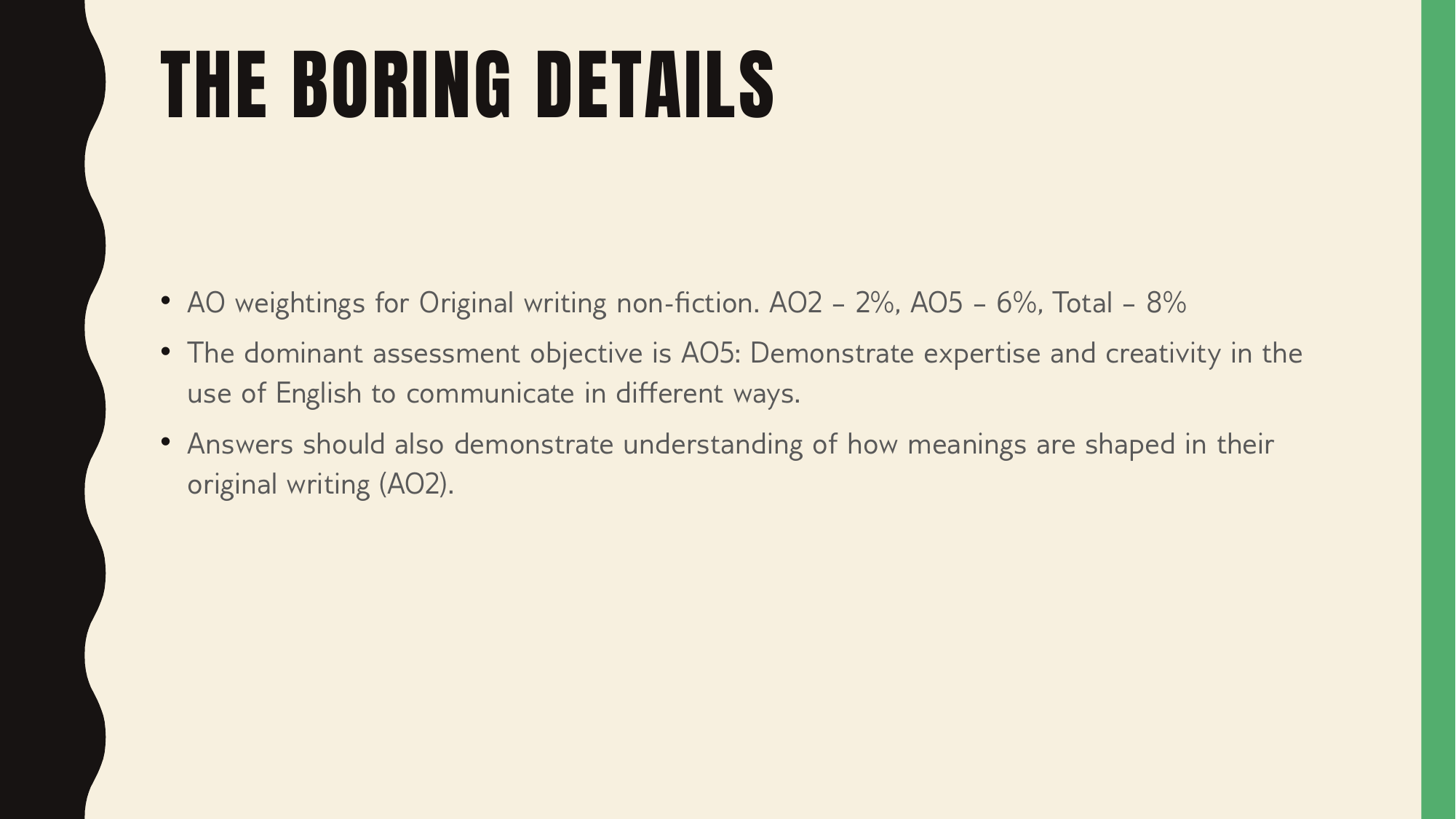

# The boring details
AO weightings for Original writing non-fiction. AO2 – 2%, AO5 – 6%, Total – 8%
The dominant assessment objective is AO5: Demonstrate expertise and creativity in the use of English to communicate in different ways.
Answers should also demonstrate understanding of how meanings are shaped in their original writing (AO2).